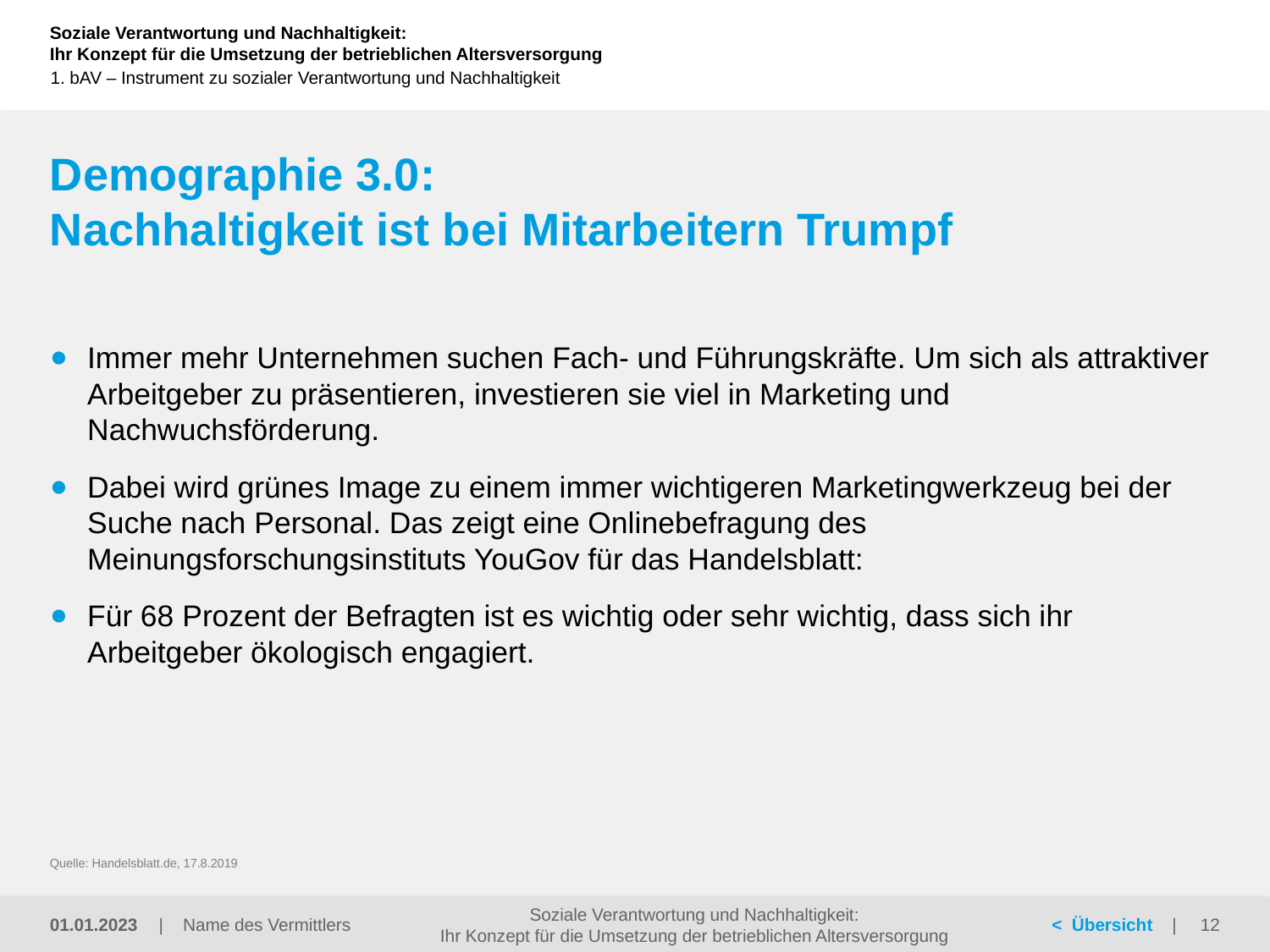

1. bAV – Instrument zu sozialer Verantwortung und Nachhaltigkeit
# Demographie 3.0: Nachhaltigkeit ist bei Mitarbeitern Trumpf
Immer mehr Unternehmen suchen Fach- und Führungskräfte. Um sich als attraktiver Arbeitgeber zu präsentieren, investieren sie viel in Marketing und Nachwuchsförderung.
Dabei wird grünes Image zu einem immer wichtigeren Marketingwerkzeug bei der Suche nach Personal. Das zeigt eine Onlinebefragung des Meinungsforschungsinstituts YouGov für das Handelsblatt:
Für 68 Prozent der Befragten ist es wichtig oder sehr wichtig, dass sich ihr Arbeitgeber ökologisch engagiert.
Quelle: Handelsblatt.de, 17.8.2019
01.01.2023
Soziale Verantwortung und Nachhaltigkeit:
Ihr Konzept für die Umsetzung der betrieblichen Altersversorgung
12